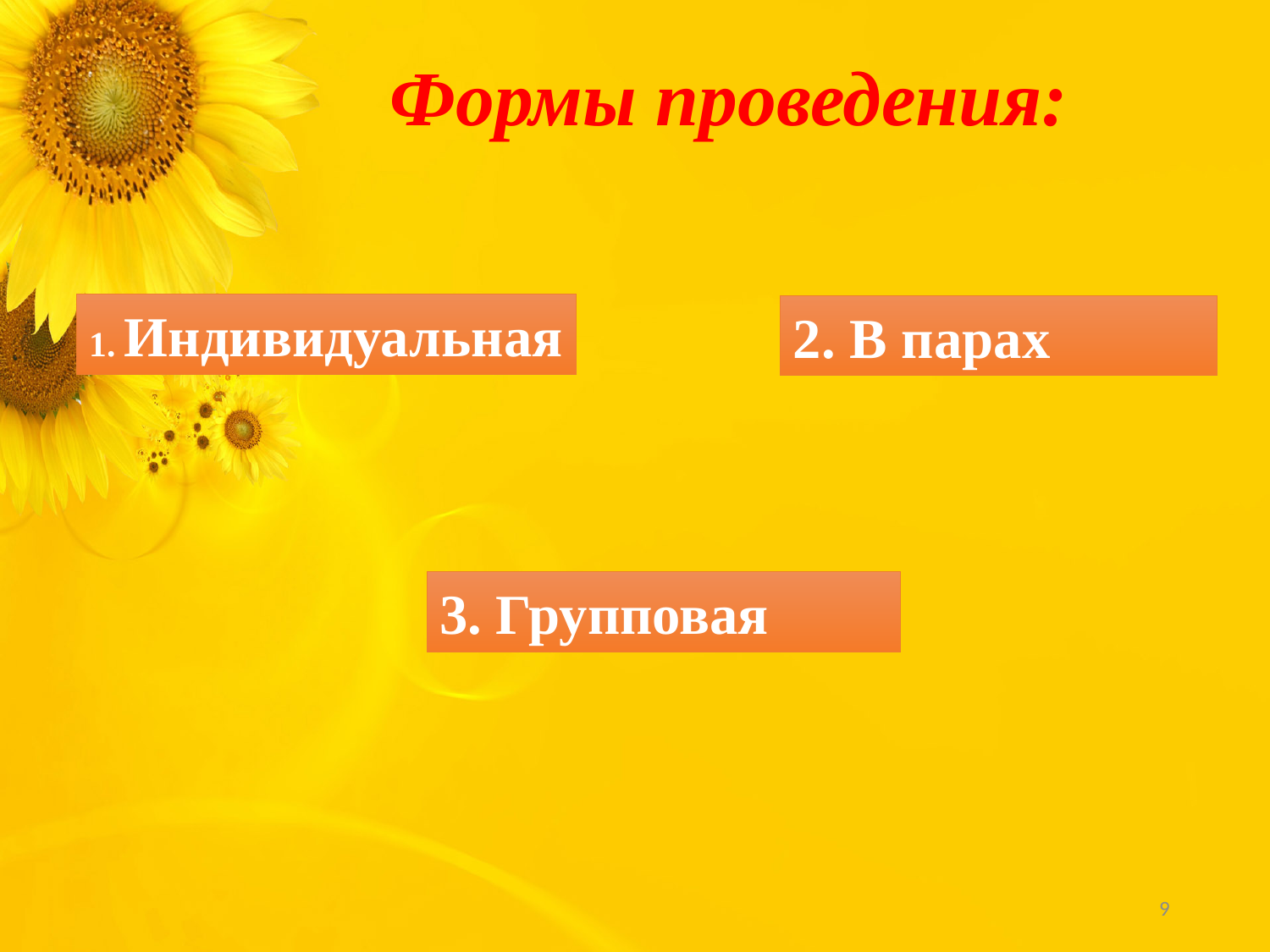

Формы проведения:
1. Индивидуальная
2. В парах
3. Групповая
9